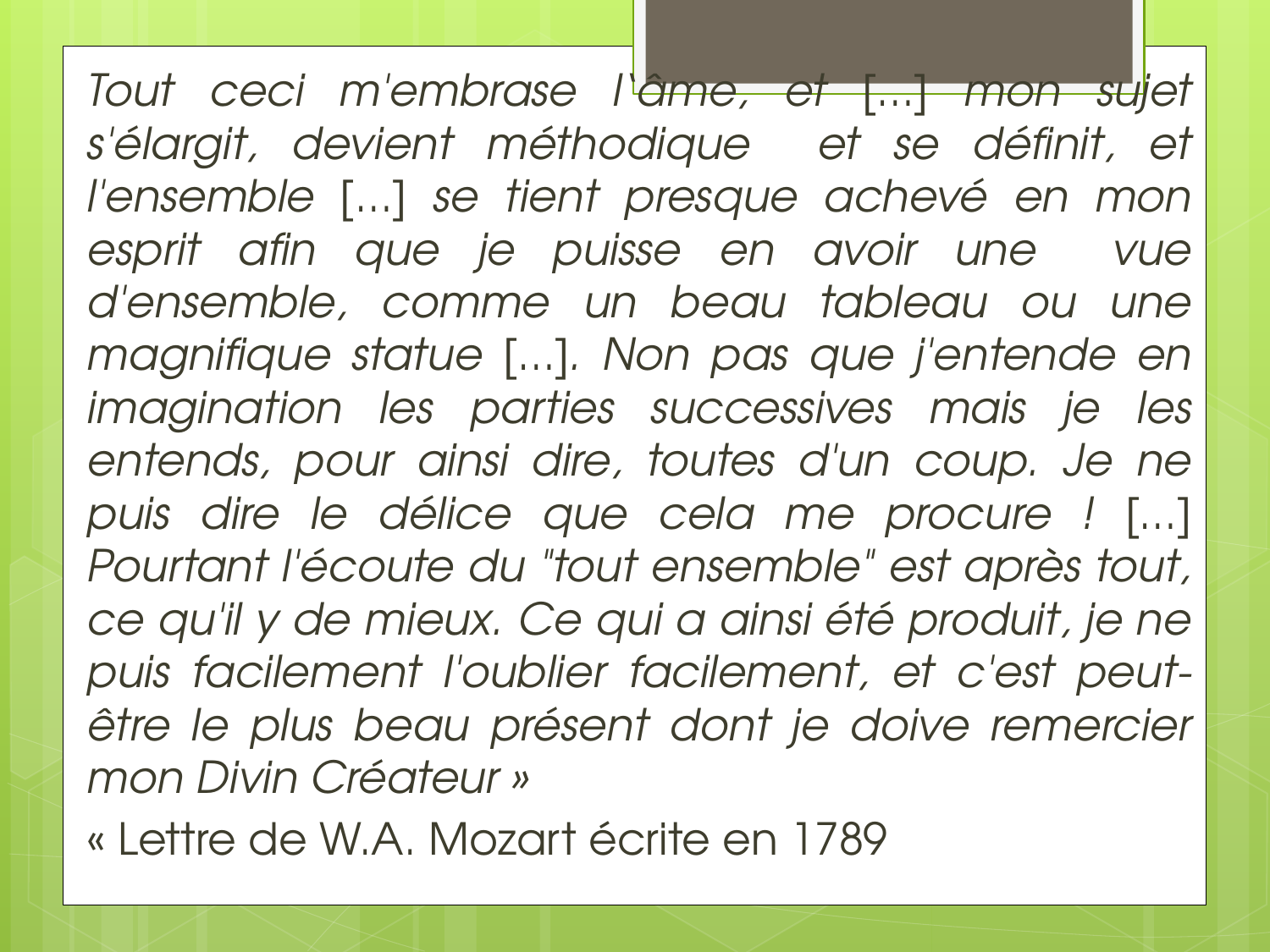

Tout ceci m'embrase l‘âme, et […] mon sujet s'élargit, devient méthodique  et se définit, et l'ensemble […] se tient presque achevé en mon esprit afin que je puisse en avoir une  vue d'ensemble, comme un beau tableau ou une magnifique statue […]. Non pas que j'entende en imagination les parties successives mais je les entends, pour ainsi dire, toutes d'un coup. Je ne puis dire le délice que cela me procure ! […] Pourtant l'écoute du "tout ensemble" est après tout, ce qu'il y de mieux. Ce qui a ainsi été produit, je ne puis facilement l'oublier facilement, et c'est peut-être le plus beau présent dont je doive remercier mon Divin Créateur »
« Lettre de W.A. Mozart écrite en 1789